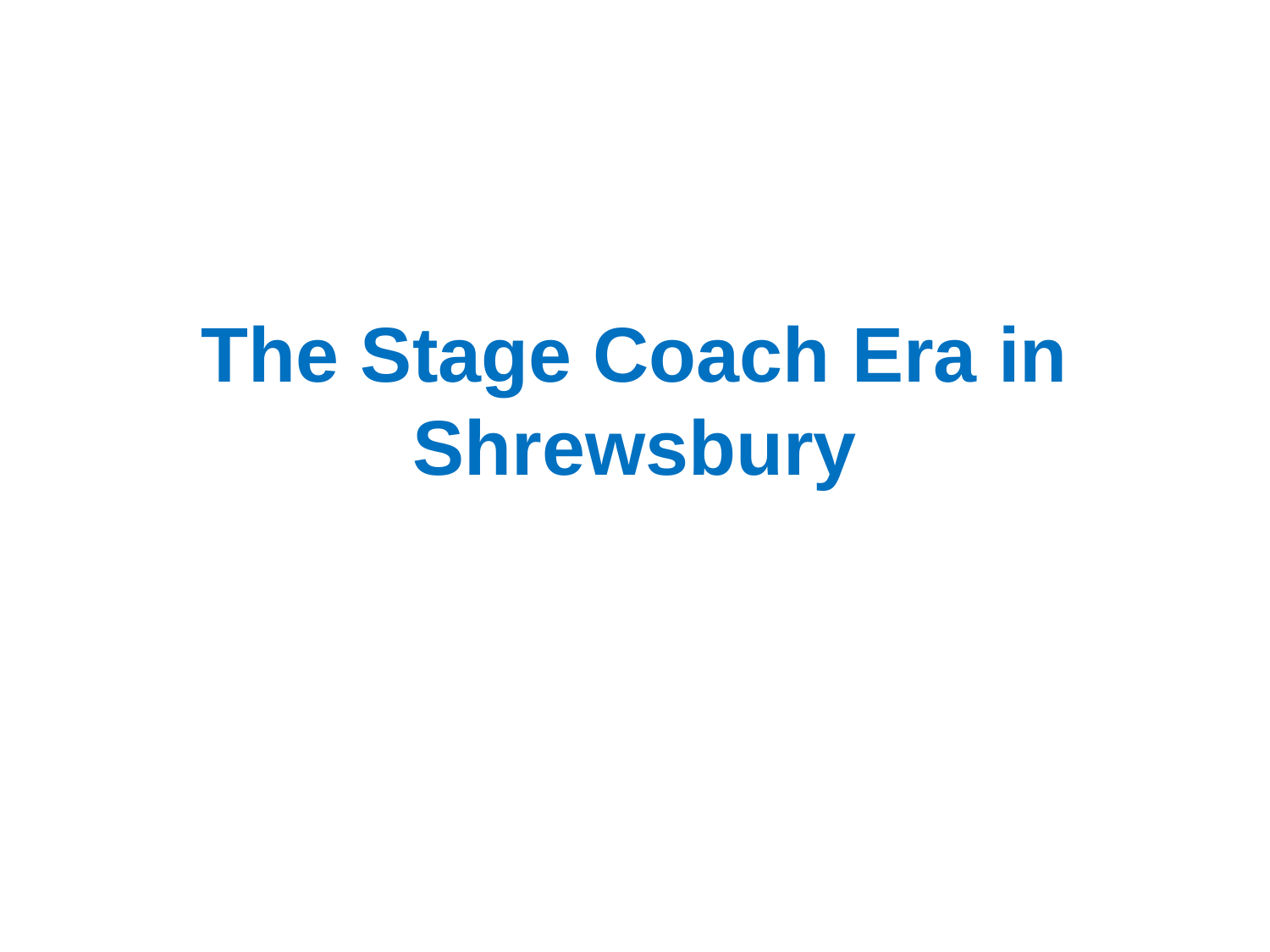

# The Stage Coach Era in Shrewsbury